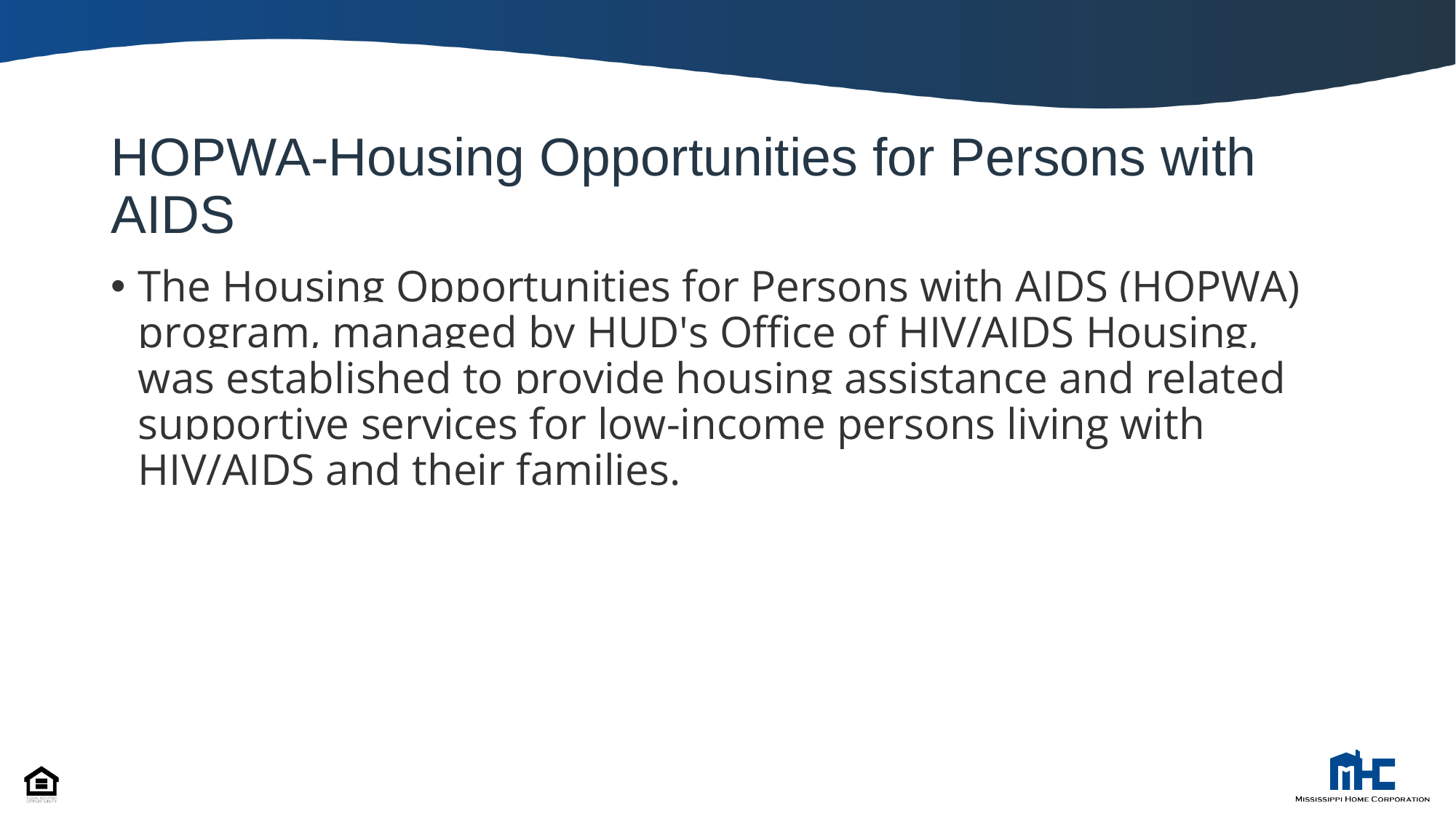

# HOPWA-Housing Opportunities for Persons with AIDS
The Housing Opportunities for Persons with AIDS (HOPWA) program, managed by HUD's Office of HIV/AIDS Housing, was established to provide housing assistance and related supportive services for low-income persons living with HIV/AIDS and their families.